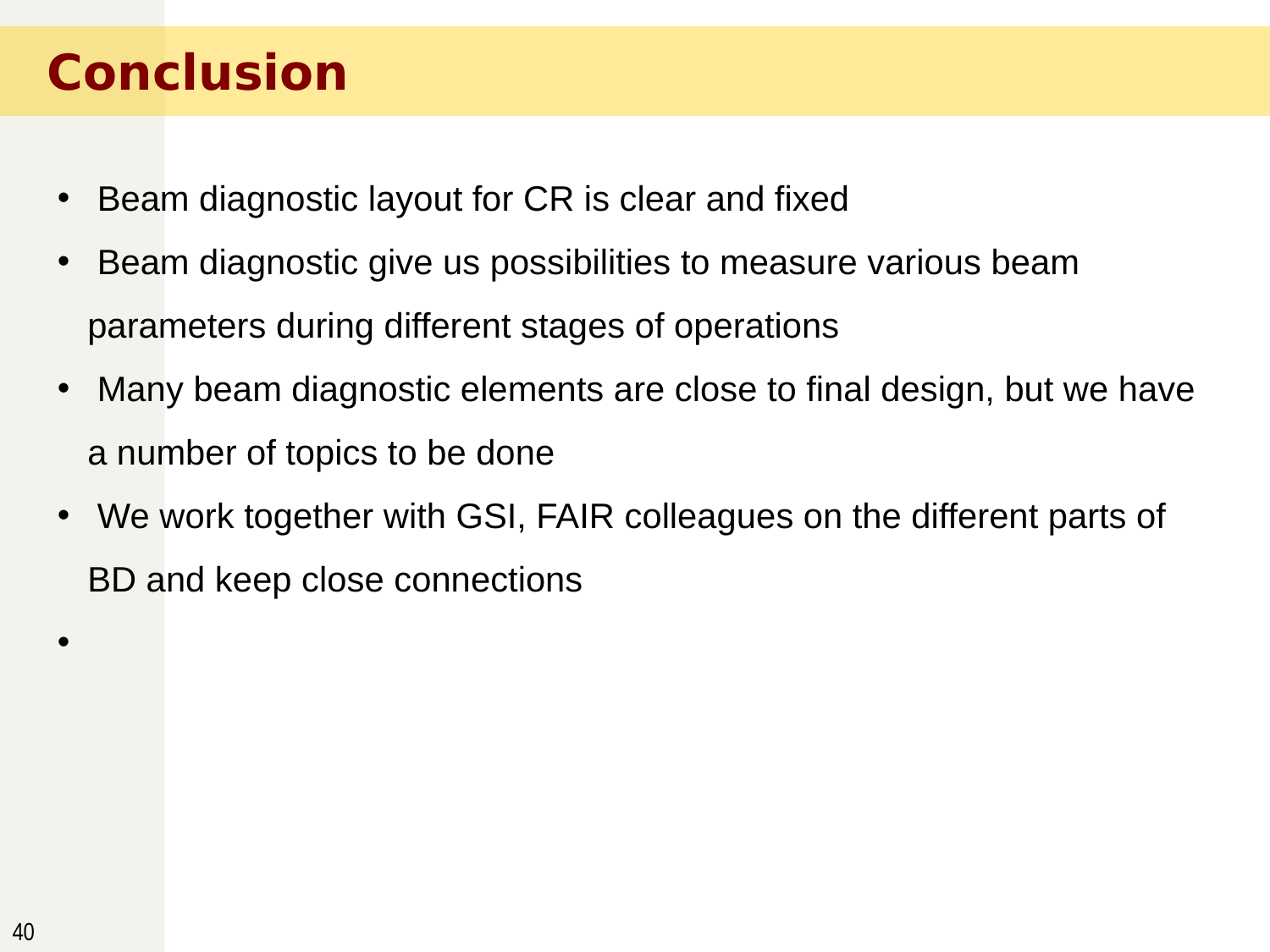

Conclusion
 Beam diagnostic layout for CR is clear and fixed
 Beam diagnostic give us possibilities to measure various beam parameters during different stages of operations
 Many beam diagnostic elements are close to final design, but we have a number of topics to be done
 We work together with GSI, FAIR colleagues on the different parts of BD and keep close connections

40